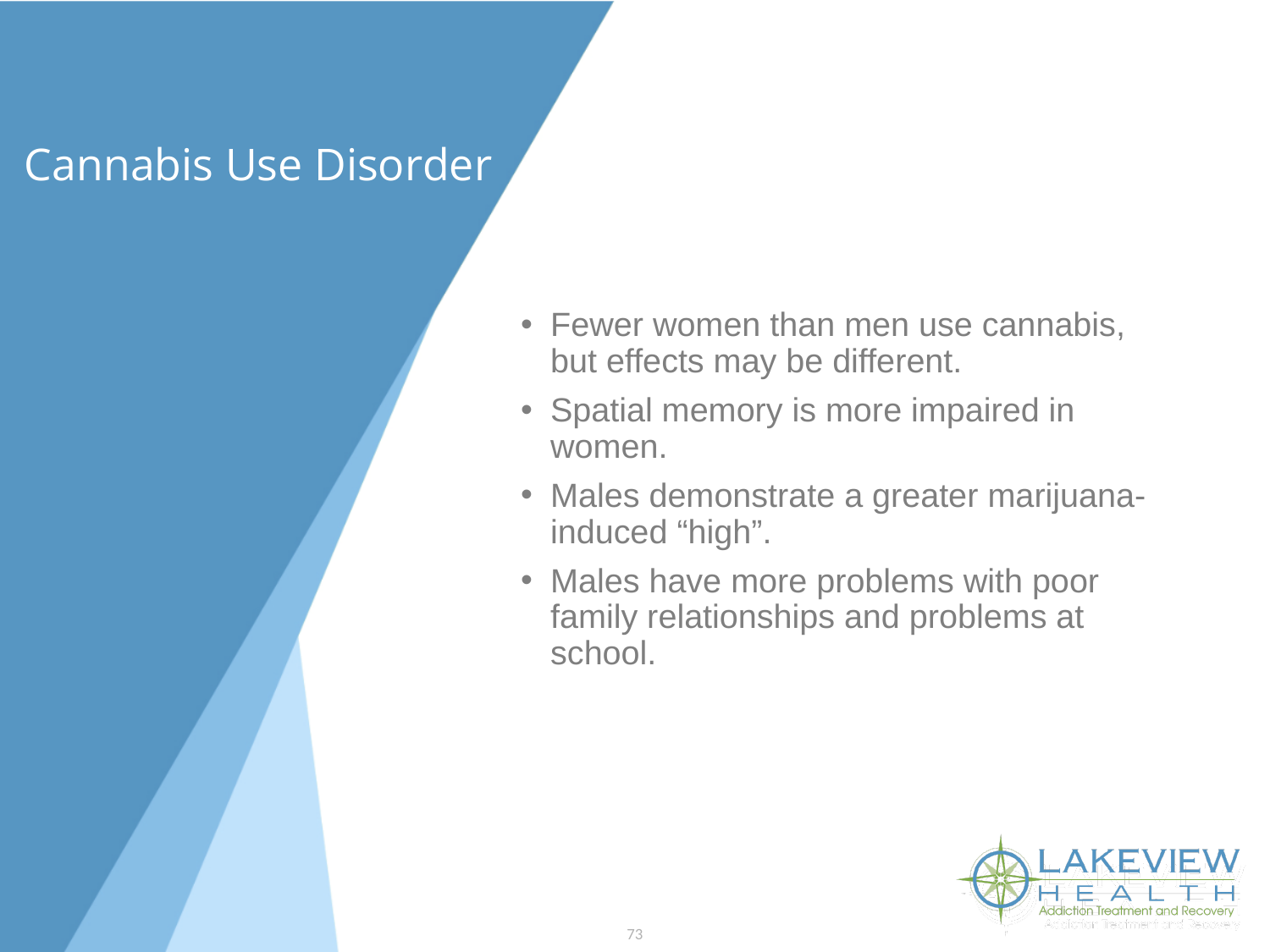

# Cannabis Use Disorder
Fewer women than men use cannabis, but effects may be different.
Spatial memory is more impaired in women.
Males demonstrate a greater marijuana-induced “high”.
Males have more problems with poor family relationships and problems at school.

73